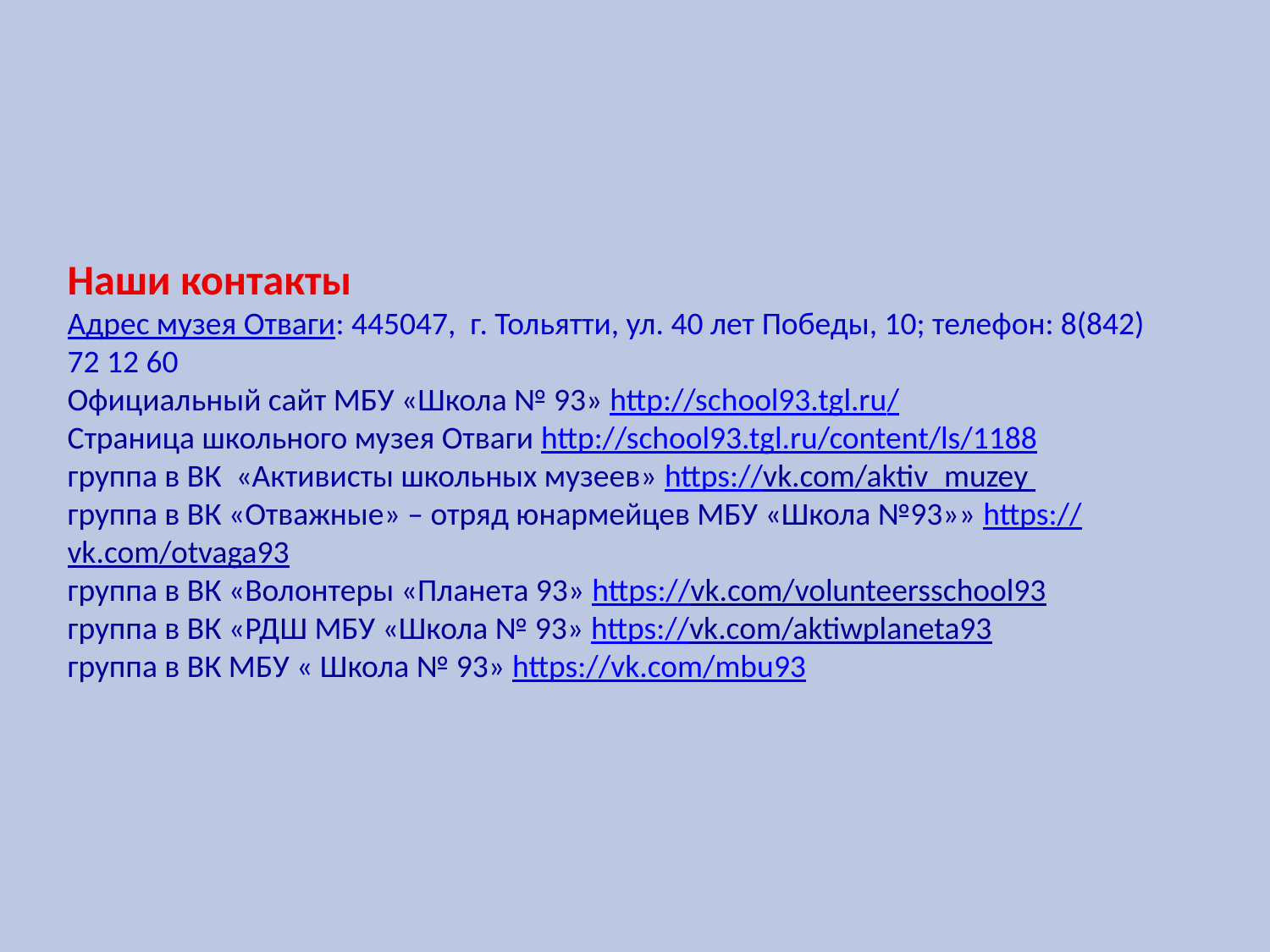

Наши контакты
Адрес музея Отваги: 445047,  г. Тольятти, ул. 40 лет Победы, 10; телефон: 8(842) 72 12 60
Официальный сайт МБУ «Школа № 93» http://school93.tgl.ru/
Страница школьного музея Отваги http://school93.tgl.ru/content/ls/1188
группа в ВК  «Активисты школьных музеев» https://vk.com/aktiv_muzey
группа в ВК «Отважные» – отряд юнармейцев МБУ «Школа №93»» https://vk.com/otvaga93
группа в ВК «Волонтеры «Планета 93» https://vk.com/volunteersschool93
группа в ВК «РДШ МБУ «Школа № 93» https://vk.com/aktiwplaneta93
группа в ВК МБУ « Школа № 93» https://vk.com/mbu93